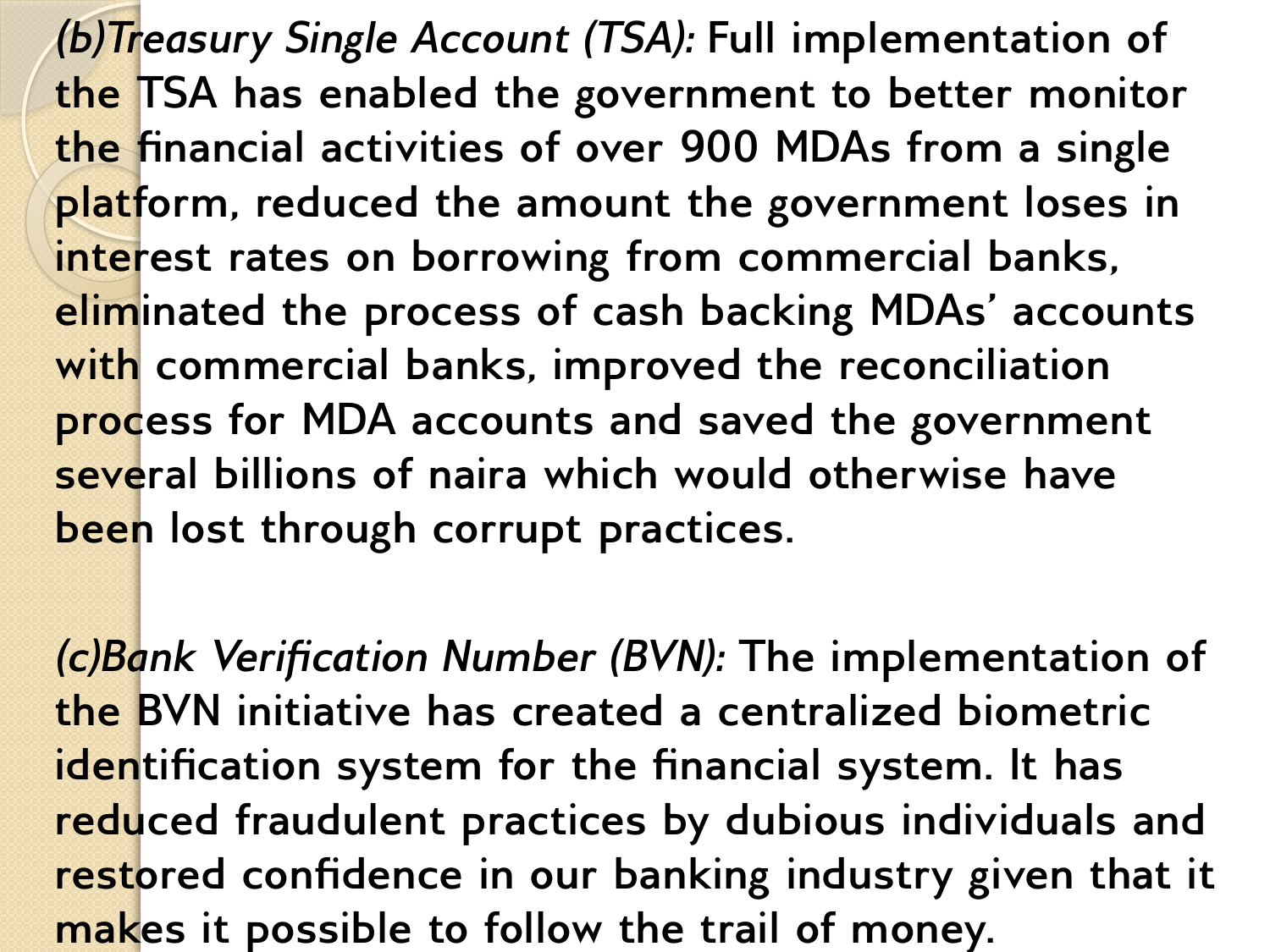

(b)Treasury Single Account (TSA): Full implementation of the TSA has enabled the government to better monitor the financial activities of over 900 MDAs from a single platform, reduced the amount the government loses in interest rates on borrowing from commercial banks, eliminated the process of cash backing MDAs’ accounts with commercial banks, improved the reconciliation process for MDA accounts and saved the government several billions of naira which would otherwise have been lost through corrupt practices.

(c)Bank Verification Number (BVN): The implementation of the BVN initiative has created a centralized biometric identification system for the financial system. It has reduced fraudulent practices by dubious individuals and restored confidence in our banking industry given that it makes it possible to follow the trail of money.